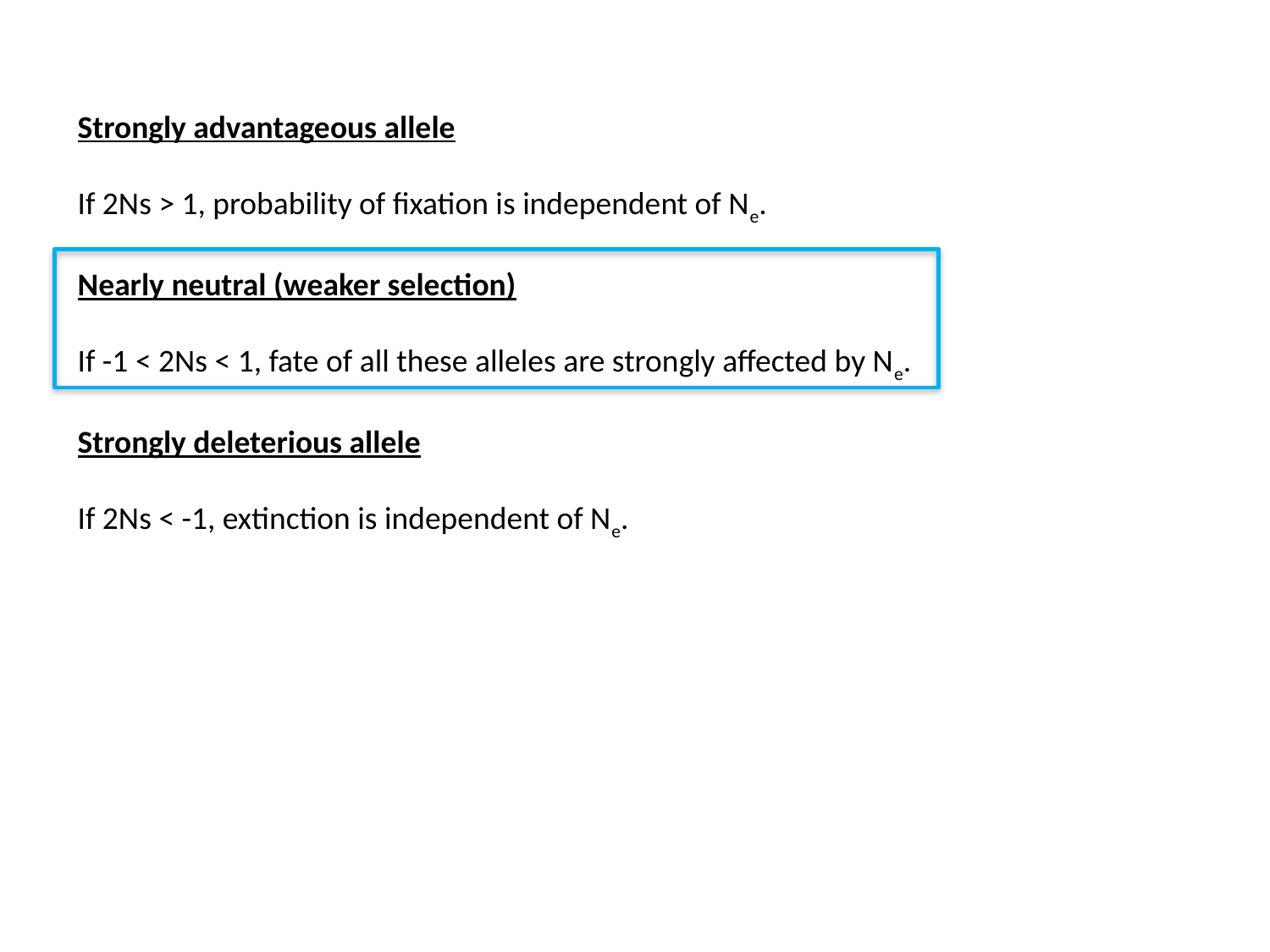

Strongly advantageous allele

If 2Ns > 1, probability of fixation is independent of Ne.

Nearly neutral (weaker selection)

If -1 < 2Ns < 1, fate of all these alleles are strongly affected by Ne.

Strongly deleterious allele

If 2Ns < -1, extinction is independent of Ne.